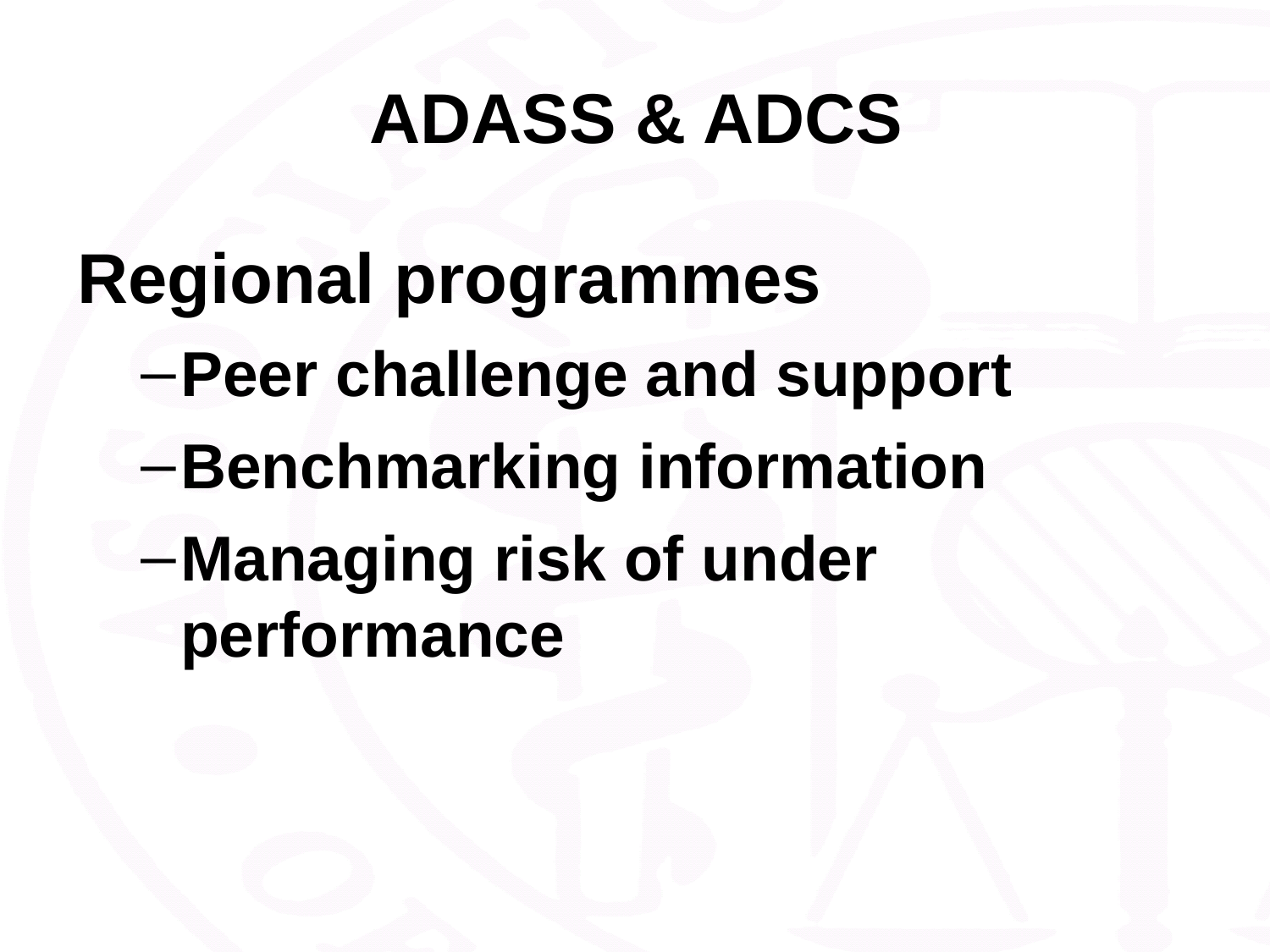

ADASS & ADCS
Regional programmes
Peer challenge and support
Benchmarking information
Managing risk of under performance